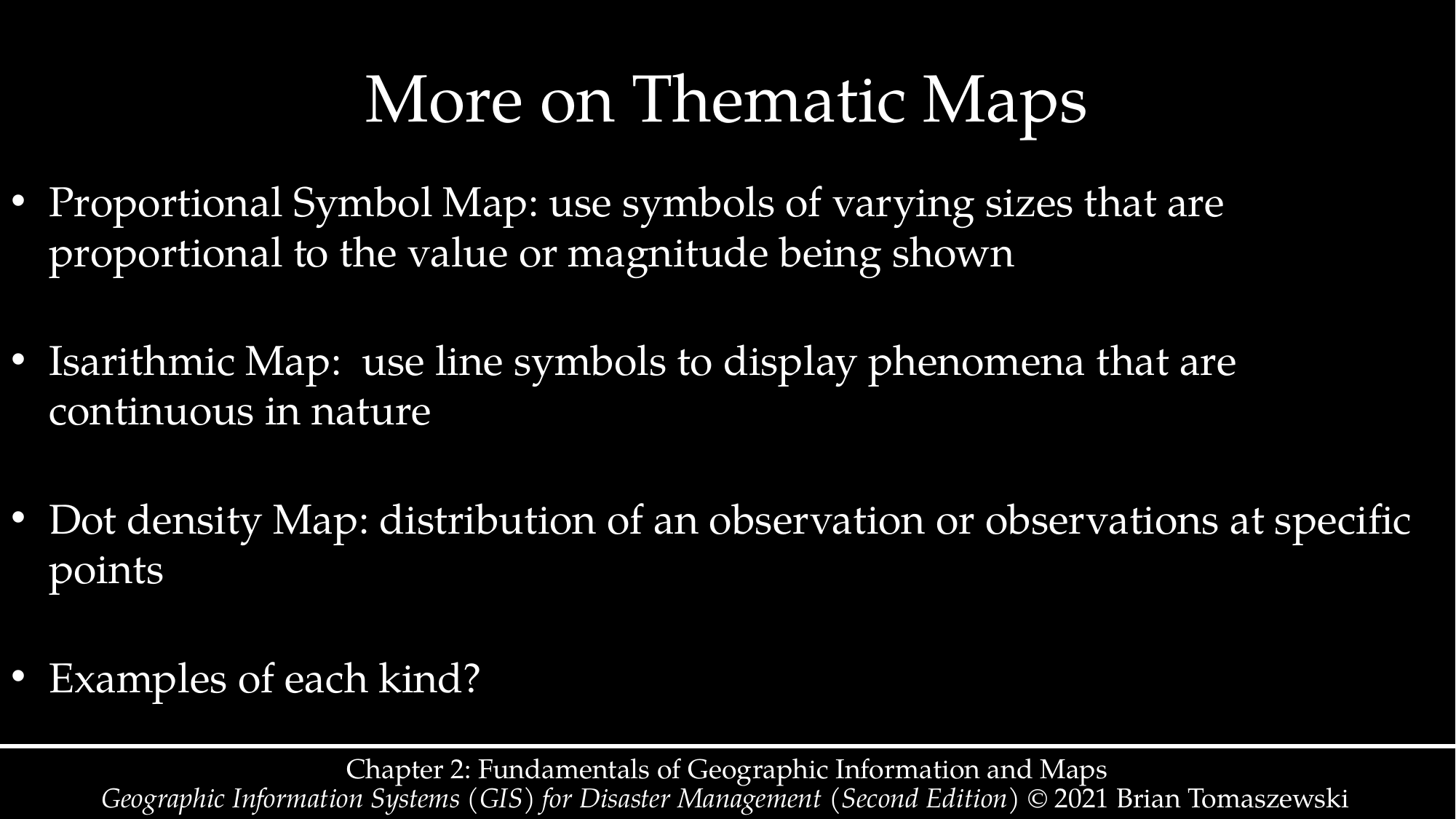

# More on Thematic Maps
Proportional Symbol Map: use symbols of varying sizes that are proportional to the value or magnitude being shown
Isarithmic Map:  use line symbols to display phenomena that are continuous in nature
Dot density Map: distribution of an observation or observations at specific points
Examples of each kind?